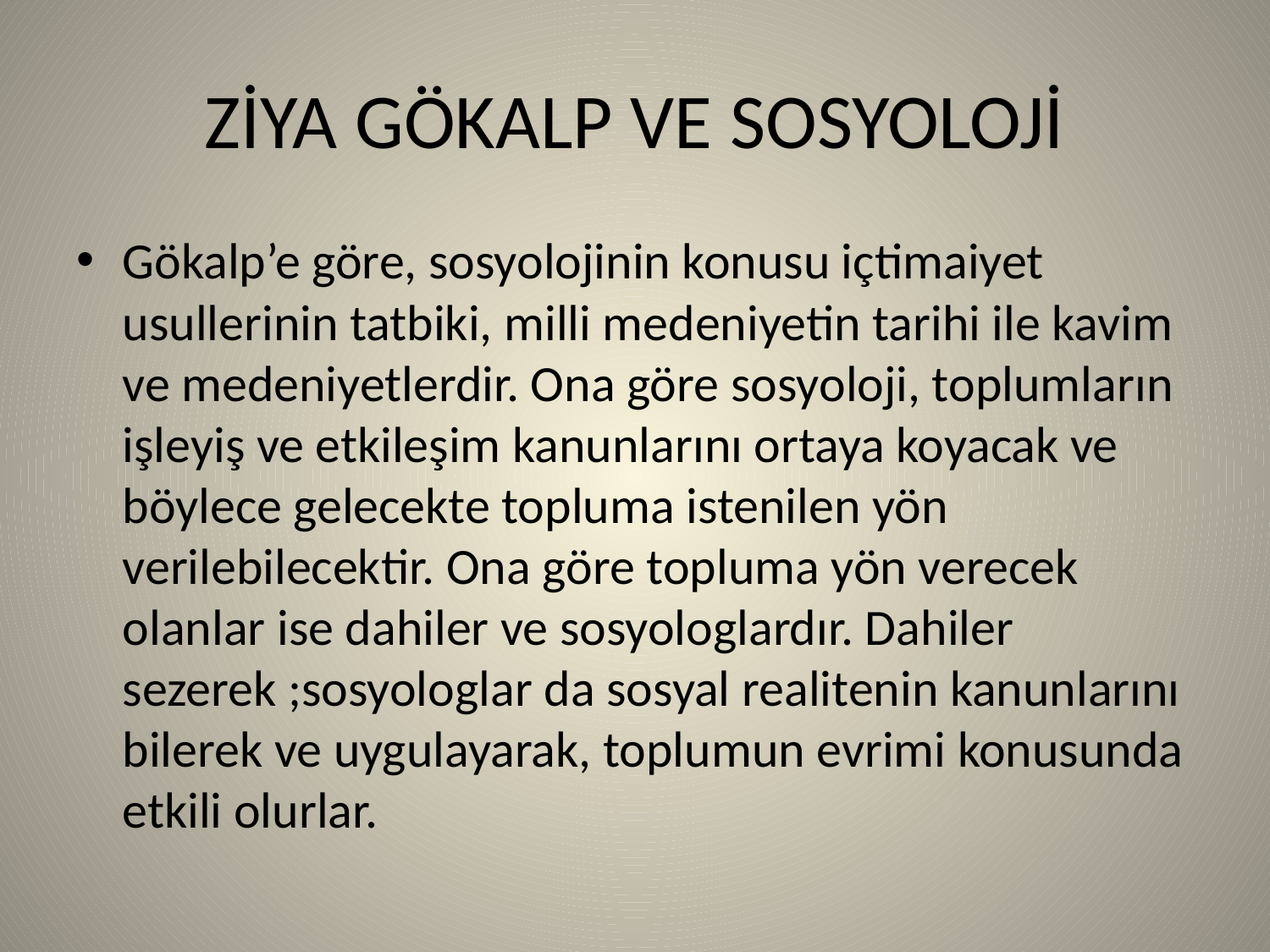

# ZİYA GÖKALP VE SOSYOLOJİ
Gökalp’e göre, sosyolojinin konusu içtimaiyet usullerinin tatbiki, milli medeniyetin tarihi ile kavim ve medeniyetlerdir. Ona göre sosyoloji, toplumların işleyiş ve etkileşim kanunlarını ortaya koyacak ve böylece gelecekte topluma istenilen yön verilebilecektir. Ona göre topluma yön verecek olanlar ise dahiler ve sosyologlardır. Dahiler sezerek ;sosyologlar da sosyal realitenin kanunlarını bilerek ve uygulayarak, toplumun evrimi konusunda etkili olurlar.